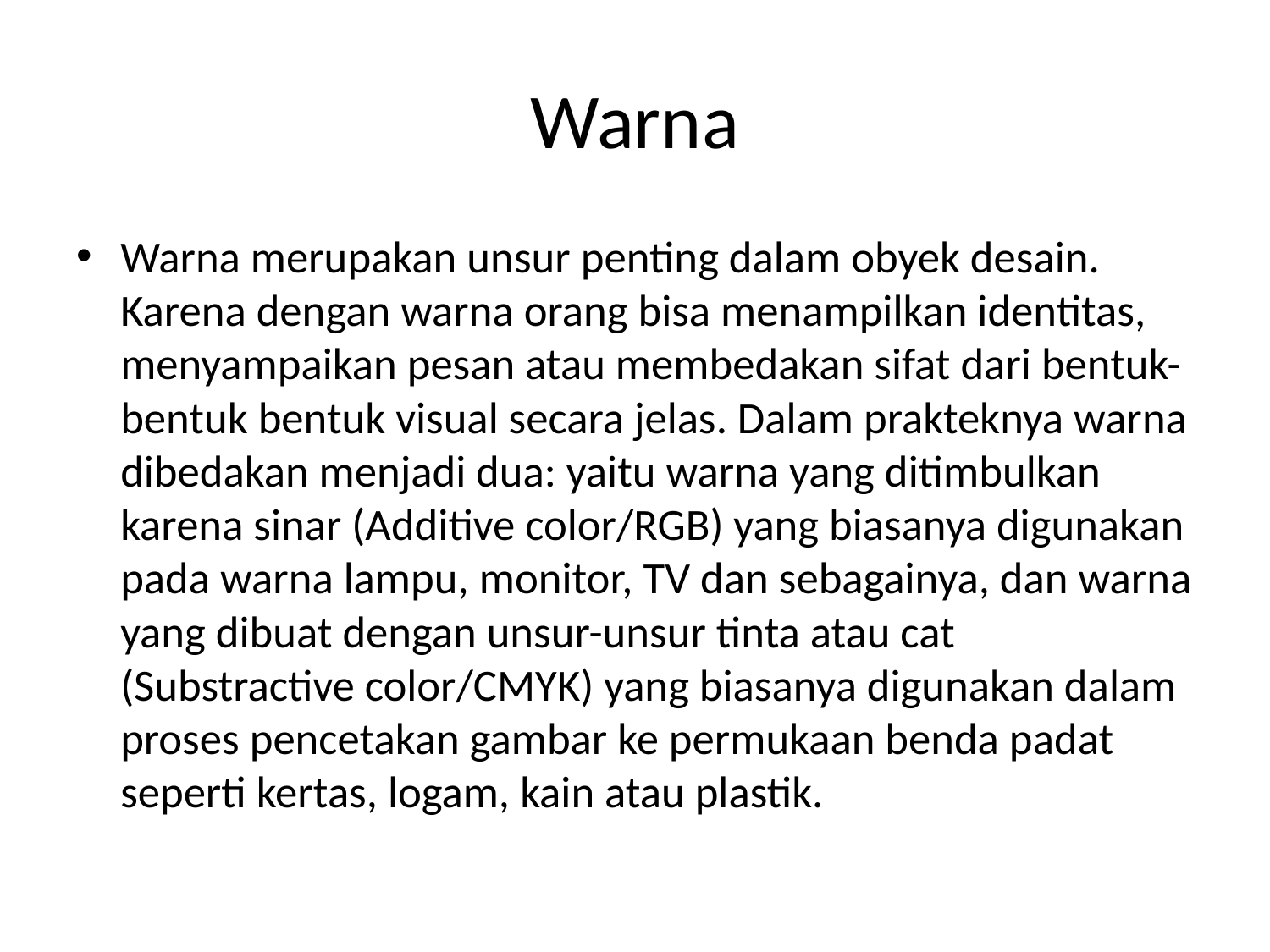

# Warna
Warna merupakan unsur penting dalam obyek desain. Karena dengan warna orang bisa menampilkan identitas, menyampaikan pesan atau membedakan sifat dari bentuk-bentuk bentuk visual secara jelas. Dalam prakteknya warna dibedakan menjadi dua: yaitu warna yang ditimbulkan karena sinar (Additive color/RGB) yang biasanya digunakan pada warna lampu, monitor, TV dan sebagainya, dan warna yang dibuat dengan unsur-unsur tinta atau cat (Substractive color/CMYK) yang biasanya digunakan dalam proses pencetakan gambar ke permukaan benda padat seperti kertas, logam, kain atau plastik.